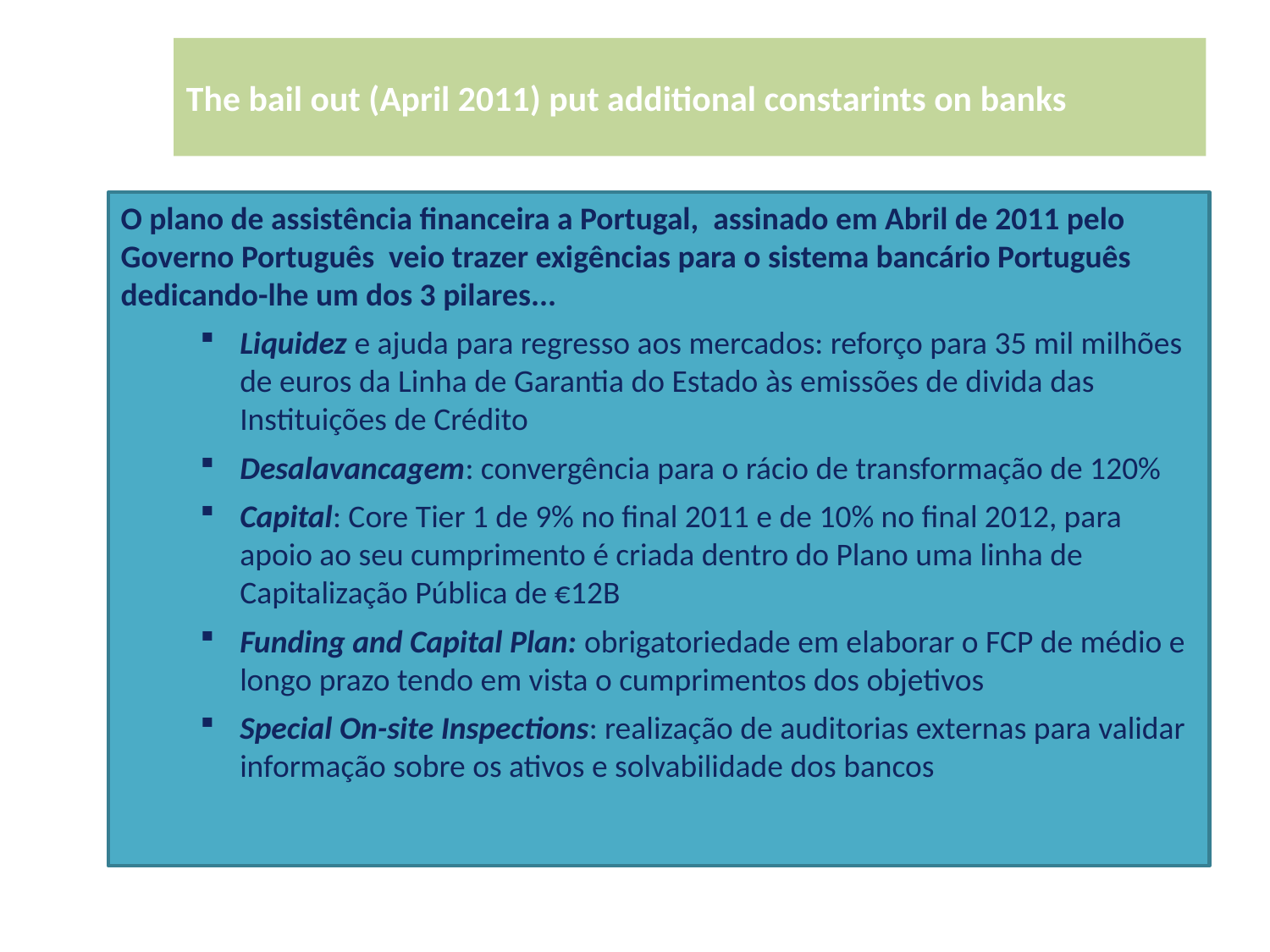

# The bail out (April 2011) put additional constarints on banks
O plano de assistência financeira a Portugal,  assinado em Abril de 2011 pelo Governo Português  veio trazer exigências para o sistema bancário Português dedicando-lhe um dos 3 pilares...
Liquidez e ajuda para regresso aos mercados: reforço para 35 mil milhões de euros da Linha de Garantia do Estado às emissões de divida das Instituições de Crédito
Desalavancagem: convergência para o rácio de transformação de 120%
Capital: Core Tier 1 de 9% no final 2011 e de 10% no final 2012, para apoio ao seu cumprimento é criada dentro do Plano uma linha de Capitalização Pública de €12B
Funding and Capital Plan: obrigatoriedade em elaborar o FCP de médio e longo prazo tendo em vista o cumprimentos dos objetivos
Special On-site Inspections: realização de auditorias externas para validar informação sobre os ativos e solvabilidade dos bancos